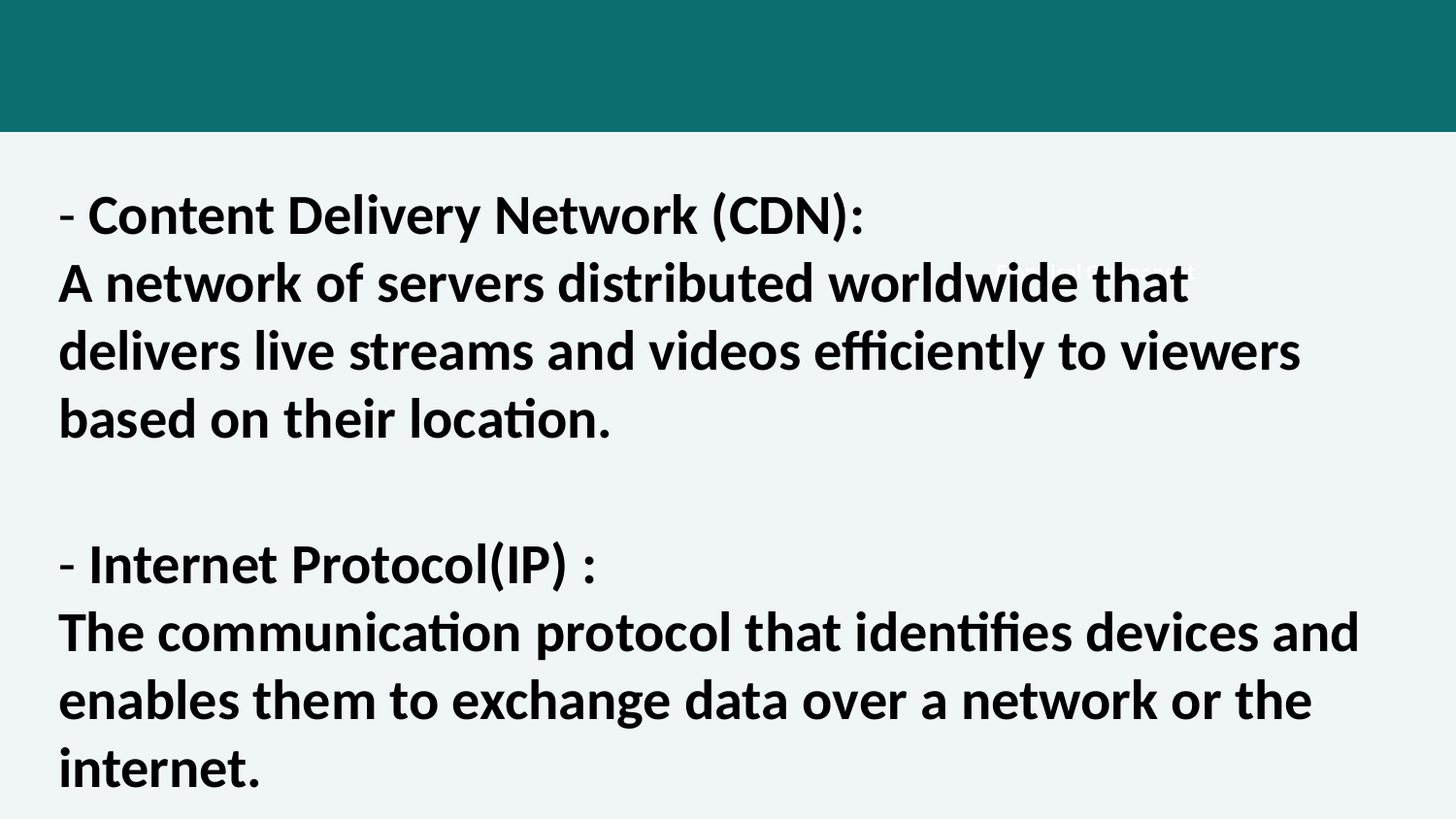

- Content Delivery Network (CDN):
A network of servers distributed worldwide that delivers live streams and videos efficiently to viewers based on their location.
Empirical Component

- Internet Protocol(IP) :
The communication protocol that identifies devices and enables them to exchange data over a network or the internet.